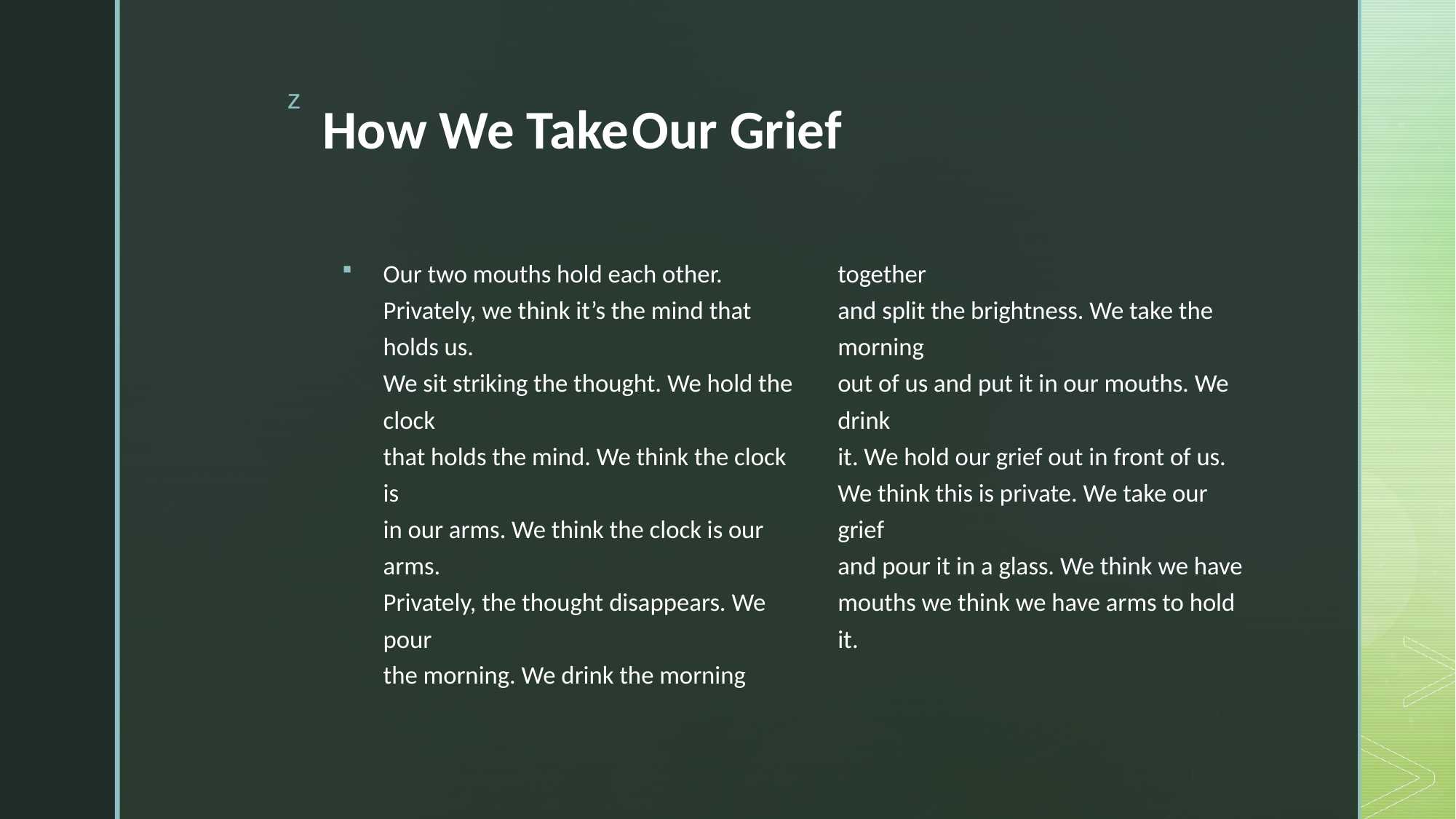

# How We Take Our Grief
Our two mouths hold each other.
Privately, we think it’s the mind that holds us.
We sit striking the thought. We hold the clock
that holds the mind. We think the clock is
in our arms. We think the clock is our arms.
Privately, the thought disappears. We pour
the morning. We drink the morning together
and split the brightness. We take the morning
out of us and put it in our mouths. We drink
it. We hold our grief out in front of us.
We think this is private. We take our grief
and pour it in a glass. We think we have
mouths we think we have arms to hold it.